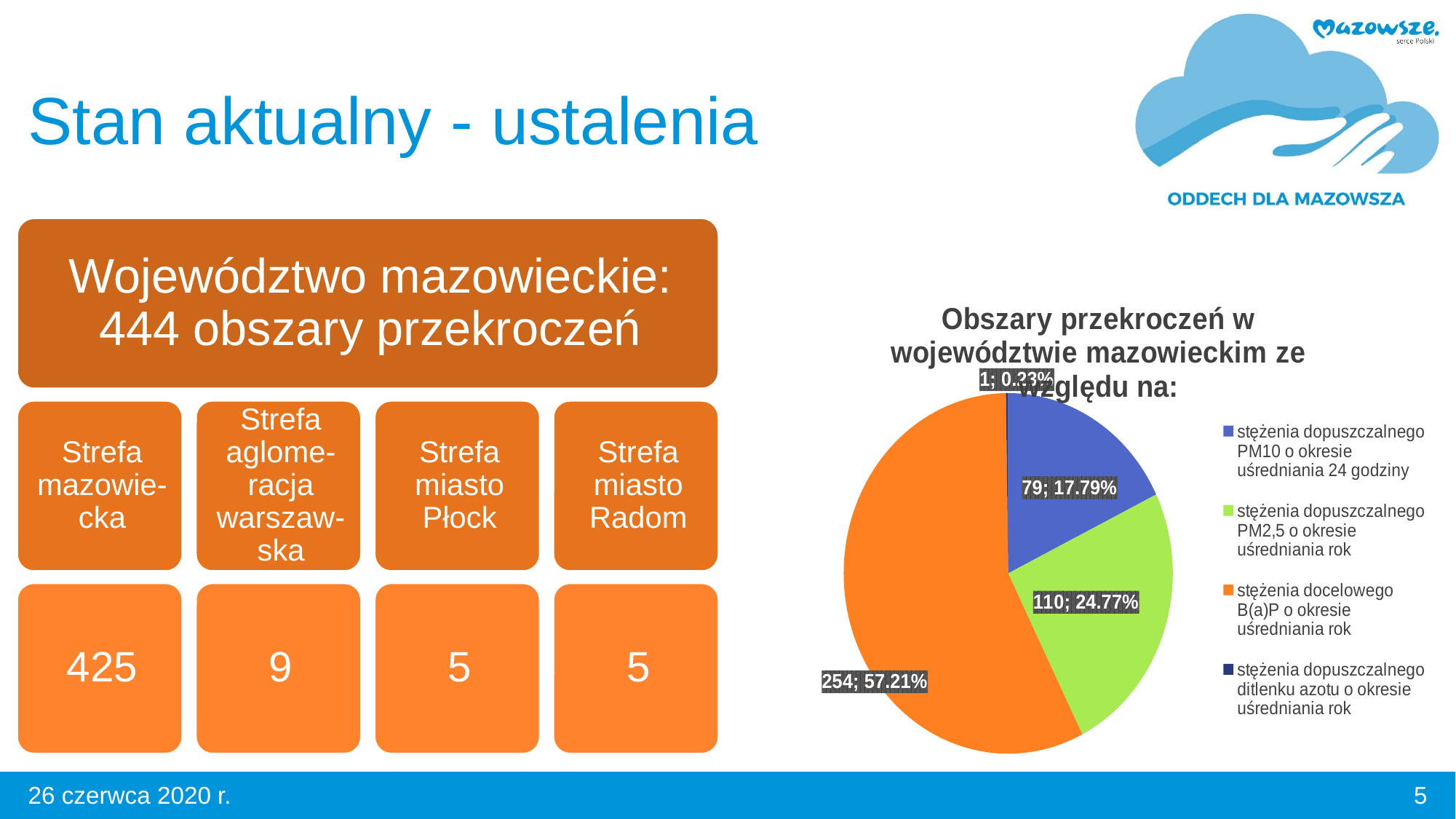

# Stan aktualny - ustalenia
Województwo mazowieckie: 444 obszary przekroczeń
Strefa mazowie-cka
425
Strefa aglome-racja warszaw-ska
9
Strefa miasto Płock
5
Strefa miasto Radom
5

### Chart: Obszary przekroczeń w województwie mazowieckim ze względu na:

| Category | SUMA |
|---|---|
| stężenia dopuszczalnego PM10 o okresie uśredniania 24 godziny | 79.0 |
| stężenia dopuszczalnego PM2,5 o okresie uśredniania rok | 110.0 |
| stężenia docelowego B(a)P o okresie uśredniania rok | 254.0 |
| stężenia dopuszczalnego ditlenku azotu o okresie uśredniania rok | 1.0 |
5
26 czerwca 2020 r.